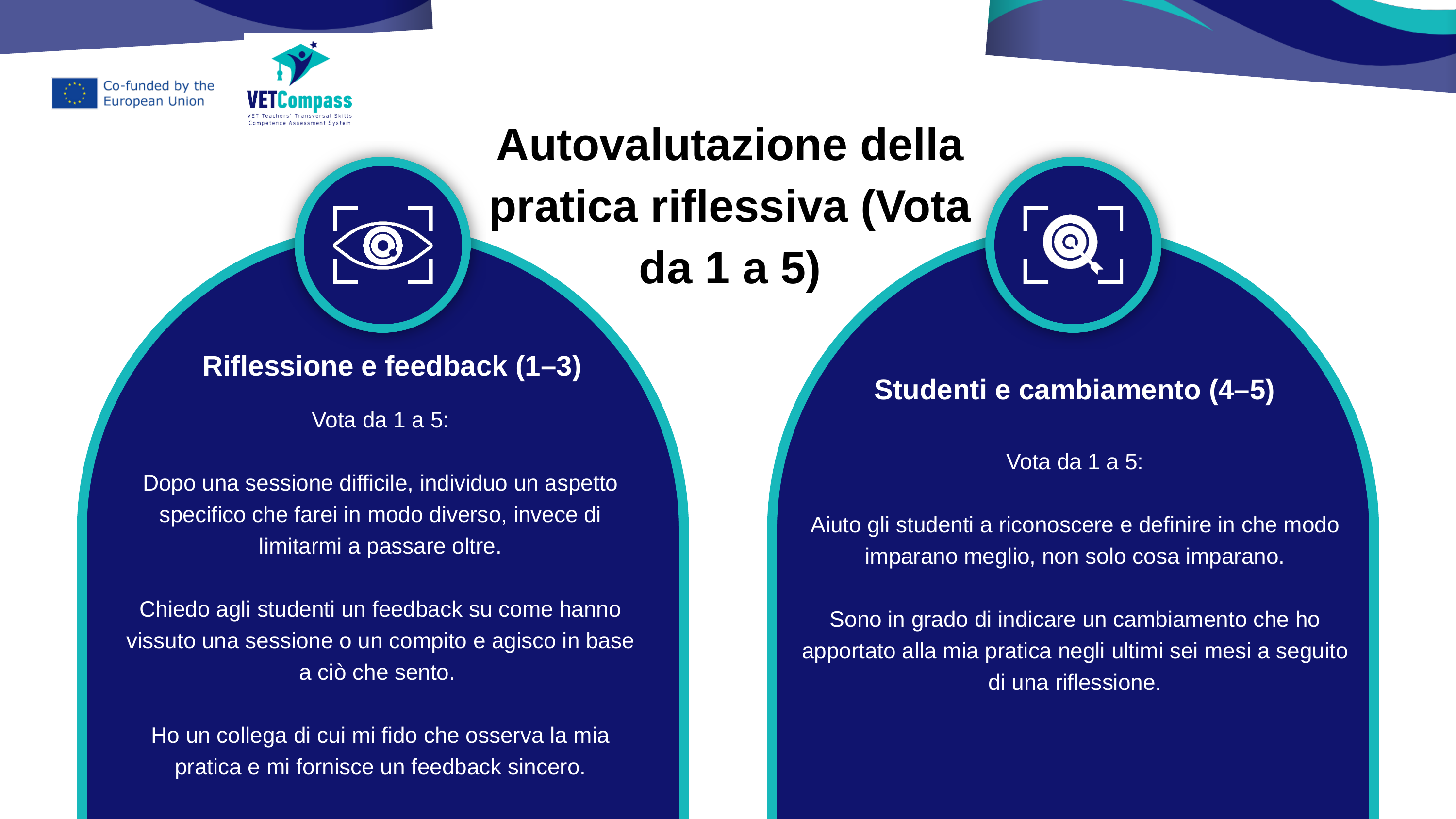

Autovalutazione della pratica riflessiva (Vota da 1 a 5)

Riflessione e feedback (1–3)
Studenti e cambiamento (4–5)
Vota da 1 a 5:

Dopo una sessione difficile, individuo un aspetto specifico che farei in modo diverso, invece di limitarmi a passare oltre.

Chiedo agli studenti un feedback su come hanno vissuto una sessione o un compito e agisco in base a ciò che sento.

Ho un collega di cui mi fido che osserva la mia pratica e mi fornisce un feedback sincero.
Vota da 1 a 5:

Aiuto gli studenti a riconoscere e definire in che modo imparano meglio, non solo cosa imparano.

Sono in grado di indicare un cambiamento che ho apportato alla mia pratica negli ultimi sei mesi a seguito di una riflessione.